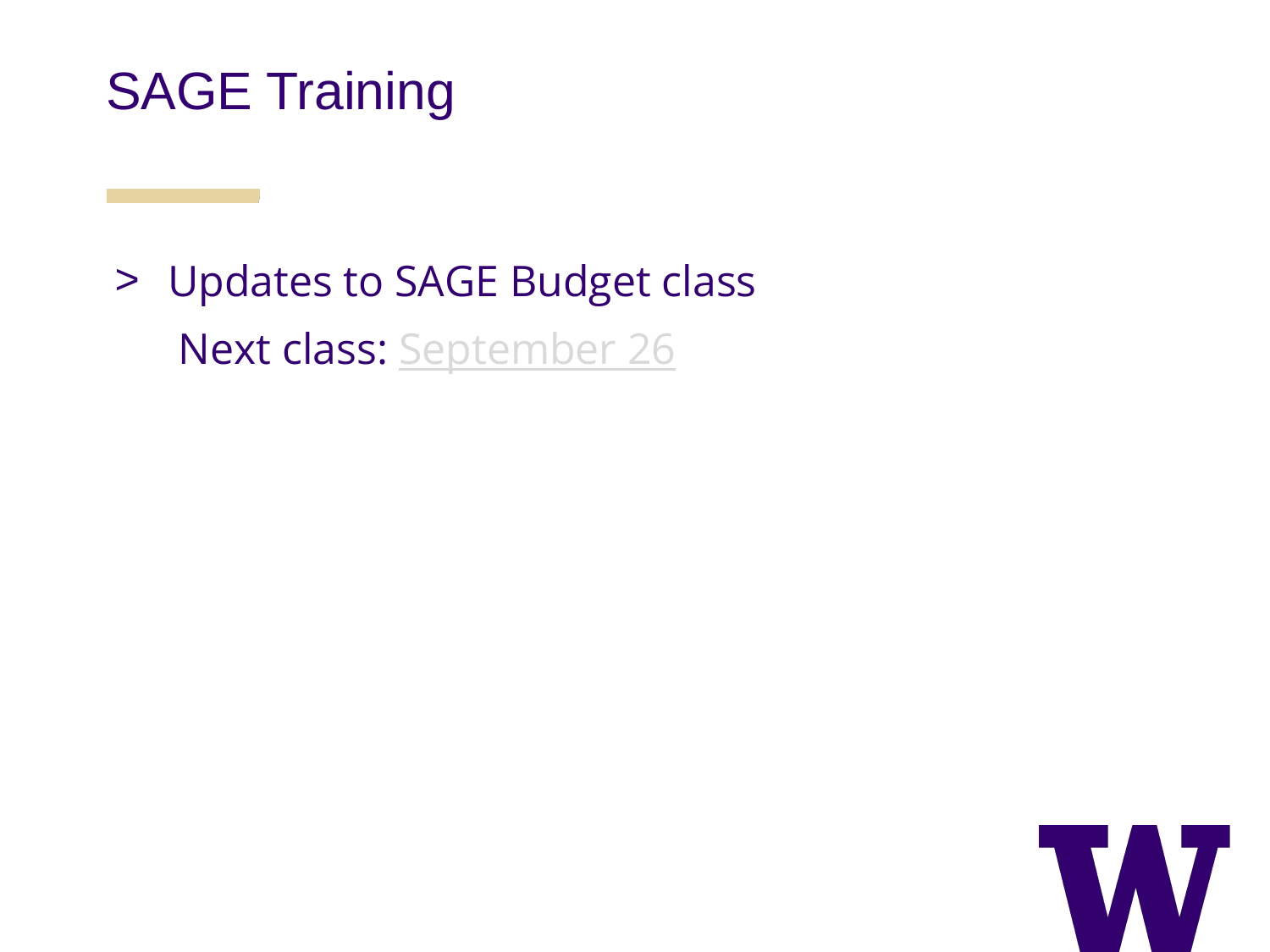

SAGE Training
Updates to SAGE Budget class
Next class: September 26